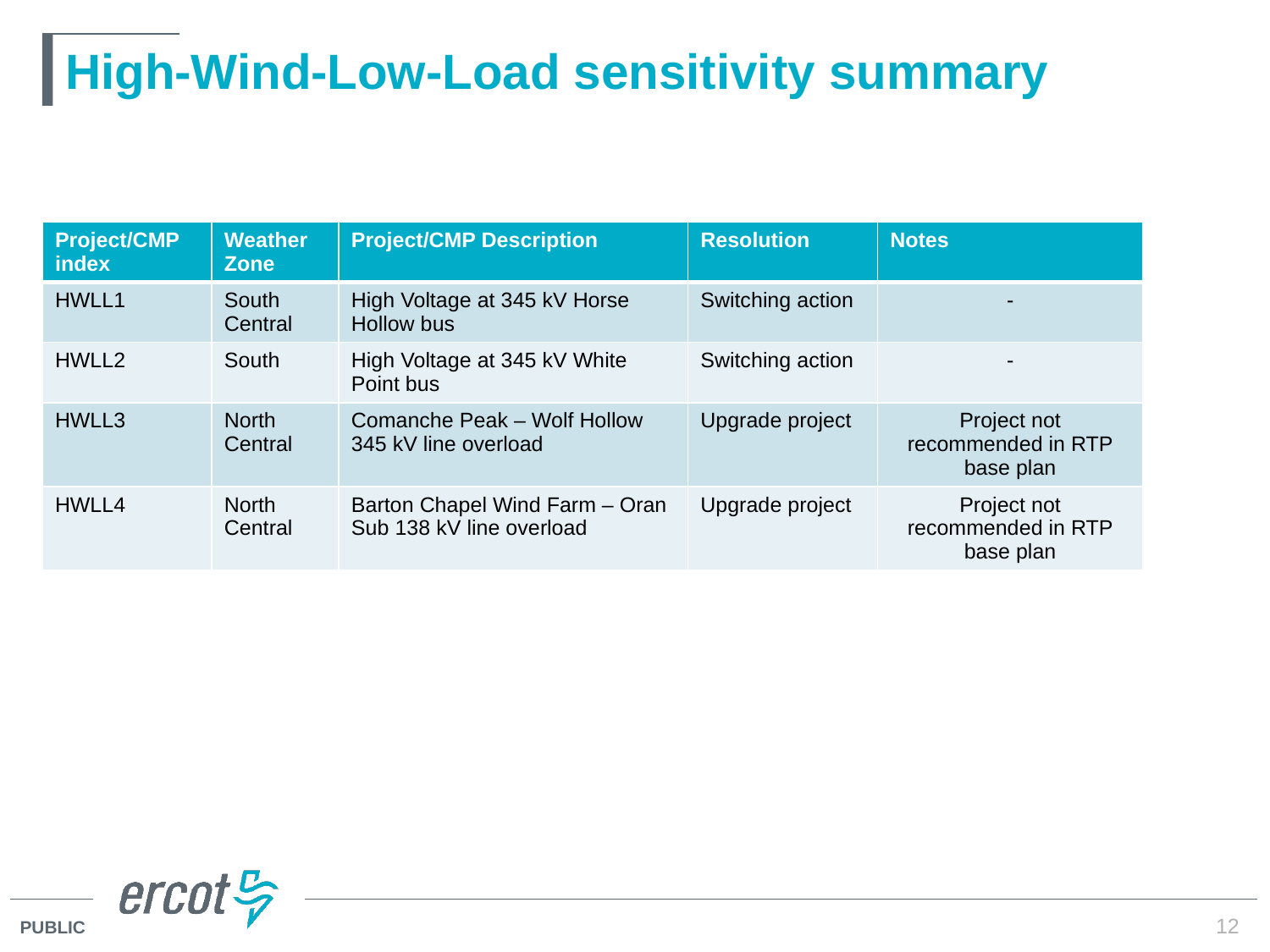

# High-Wind-Low-Load sensitivity summary
| Project/CMP index | Weather Zone | Project/CMP Description | Resolution | Notes |
| --- | --- | --- | --- | --- |
| HWLL1 | South Central | High Voltage at 345 kV Horse Hollow bus | Switching action | - |
| HWLL2 | South | High Voltage at 345 kV White Point bus | Switching action | - |
| HWLL3 | North Central | Comanche Peak – Wolf Hollow 345 kV line overload | Upgrade project | Project not recommended in RTP base plan |
| HWLL4 | North Central | Barton Chapel Wind Farm – Oran Sub 138 kV line overload | Upgrade project | Project not recommended in RTP base plan |
12